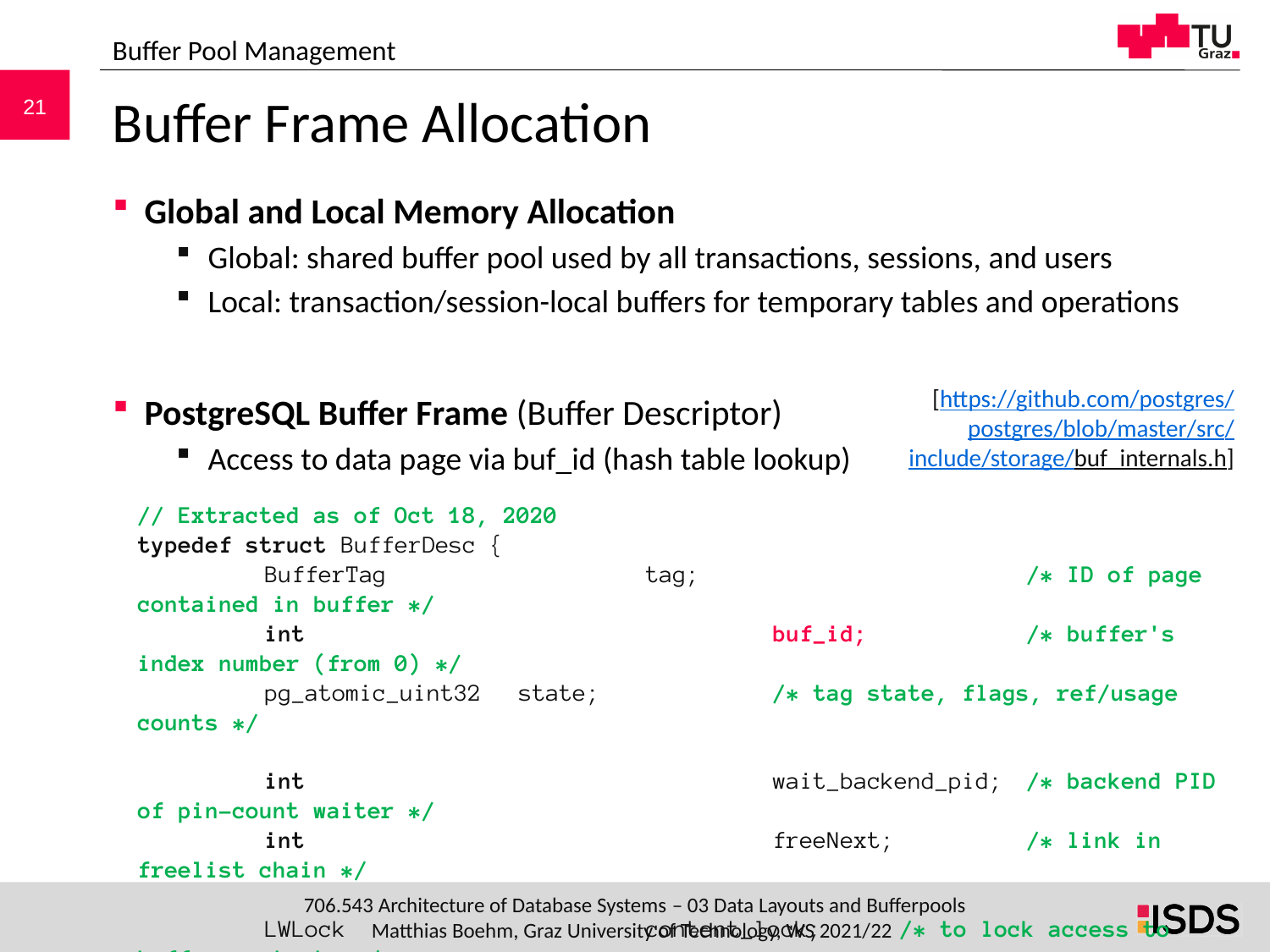

Buffer Pool Management
# Buffer Frame Allocation
Global and Local Memory Allocation
Global: shared buffer pool used by all transactions, sessions, and users
Local: transaction/session-local buffers for temporary tables and operations

PostgreSQL Buffer Frame (Buffer Descriptor)
Access to data page via buf_id (hash table lookup)
[https://github.com/postgres/
postgres/blob/master/src/
include/storage/buf_internals.h]
// Extracted as of Oct 18, 2020
typedef struct BufferDesc {
	BufferTag			tag;			/* ID of page contained in buffer */
	int				buf_id;		/* buffer's index number (from 0) */
	pg_atomic_uint32 	state; 		/* tag state, flags, ref/usage counts */

	int				wait_backend_pid;	/* backend PID of pin-count waiter */
	int				freeNext;		/* link in freelist chain */

	LWLock			content_lock;	/* to lock access to buffer contents */
} BufferDesc;